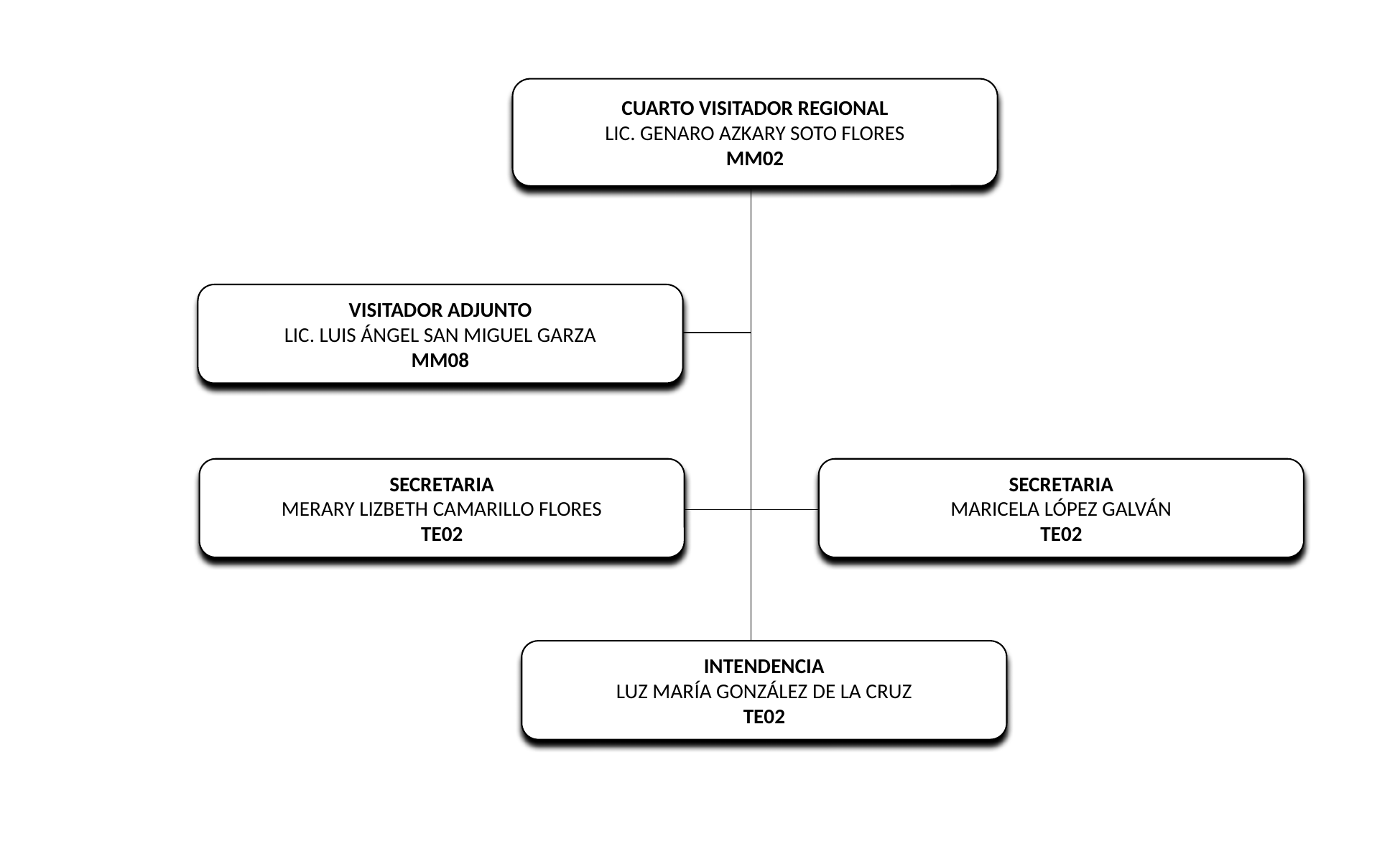

CUARTO VISITADOR REGIONAL
LIC. GENARO AZKARY SOTO FLORES
MM02
VISITADOR ADJUNTO
LIC. LUIS ÁNGEL SAN MIGUEL GARZA
MM08
SECRETARIA
MERARY LIZBETH CAMARILLO FLORES
TE02
SECRETARIA
MARICELA LÓPEZ GALVÁN
TE02
INTENDENCIA
LUZ MARÍA GONZÁLEZ DE LA CRUZ
TE02